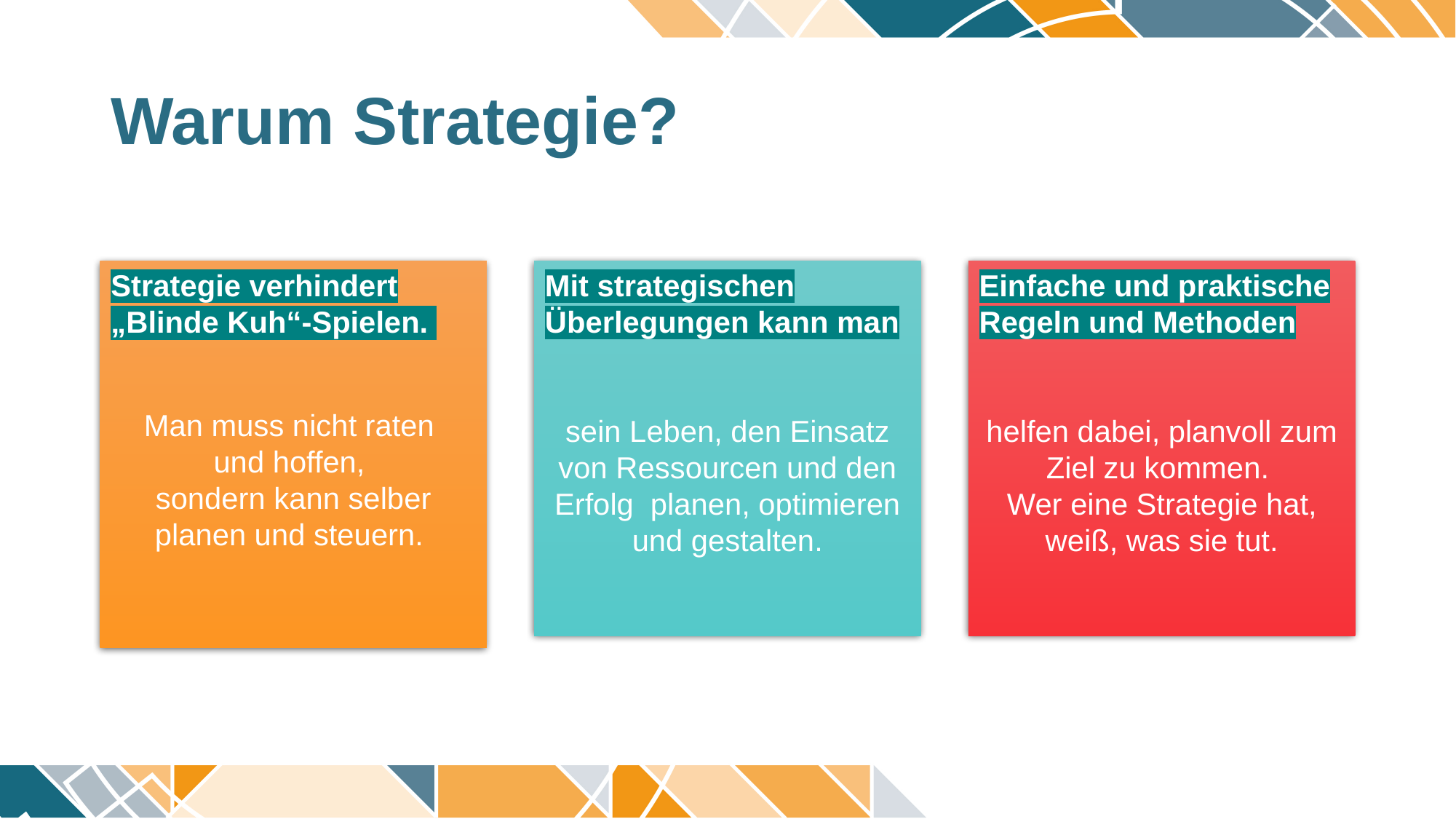

# Warum Strategie?
Strategie verhindert
„Blinde Kuh“-Spielen.

Man muss nicht raten
und hoffen,
sondern kann selber planen und steuern.
Mit strategischen Überlegungen kann man

sein Leben, den Einsatz von Ressourcen und den Erfolg  planen, optimieren und gestalten.

Einfache und praktische Regeln und Methoden

helfen dabei, planvoll zum Ziel zu kommen.
Wer eine Strategie hat, weiß, was sie tut.